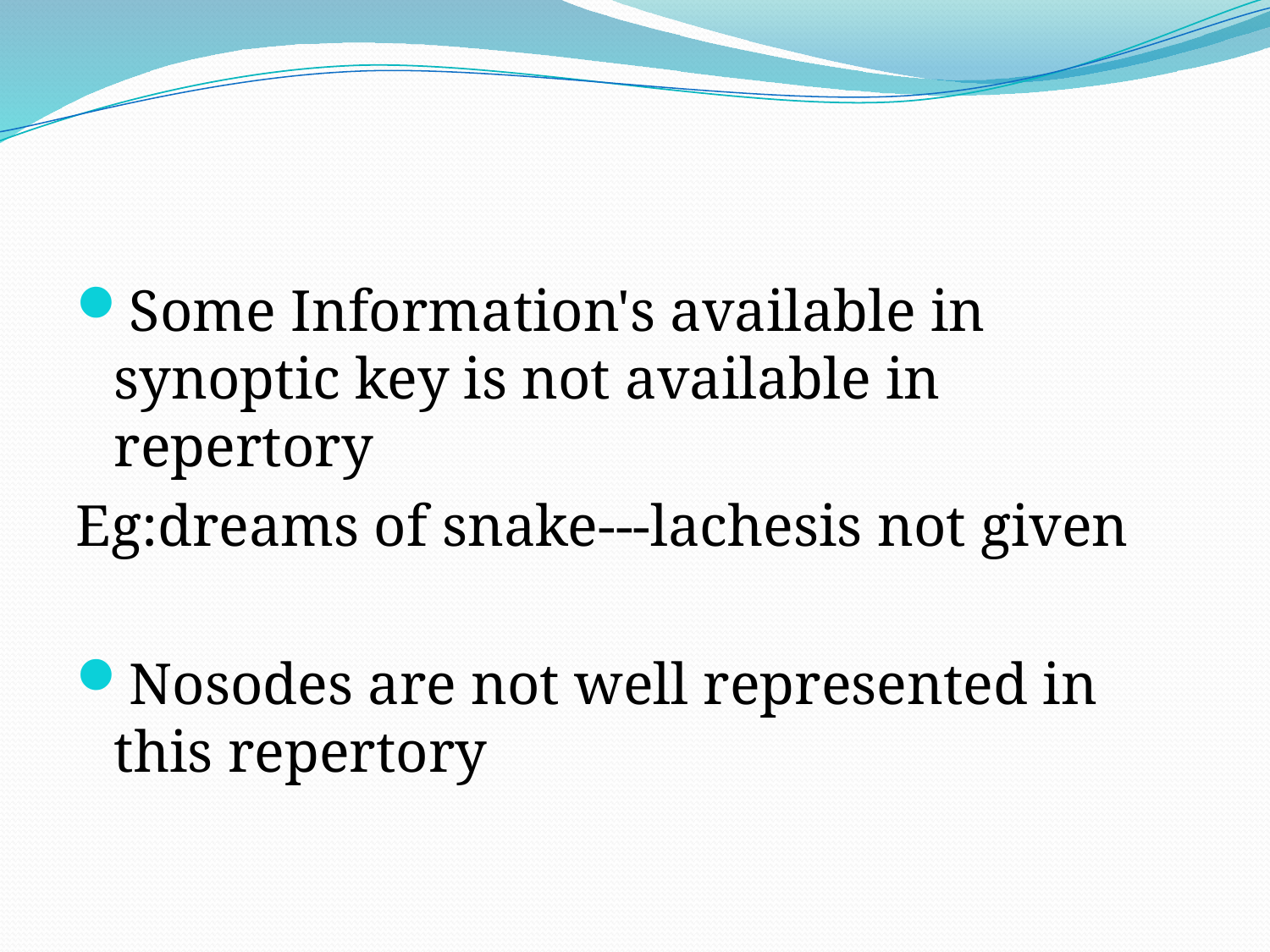

Some Information's available in synoptic key is not available in repertory
Eg:dreams of snake---lachesis not given

Nosodes are not well represented in this repertory